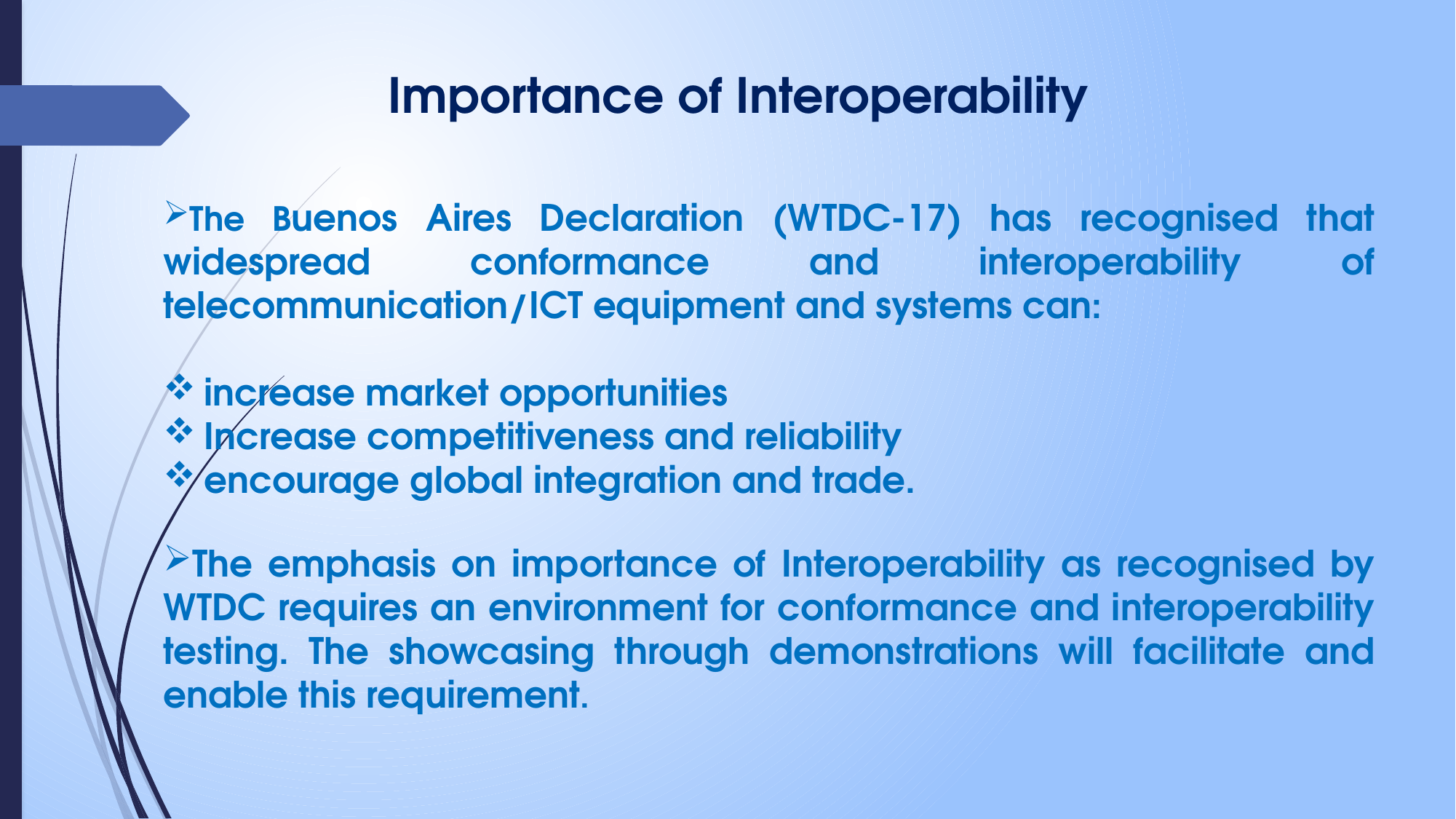

# Importance of Interoperability

The Buenos Aires Declaration (WTDC-17) has recognised that widespread conformance and interoperability of telecommunication/ICT equipment and systems can:

increase market opportunities
Increase competitiveness and reliability
encourage global integration and trade.

The emphasis on importance of Interoperability as recognised by WTDC requires an environment for conformance and interoperability testing. The showcasing through demonstrations will facilitate and enable this requirement.